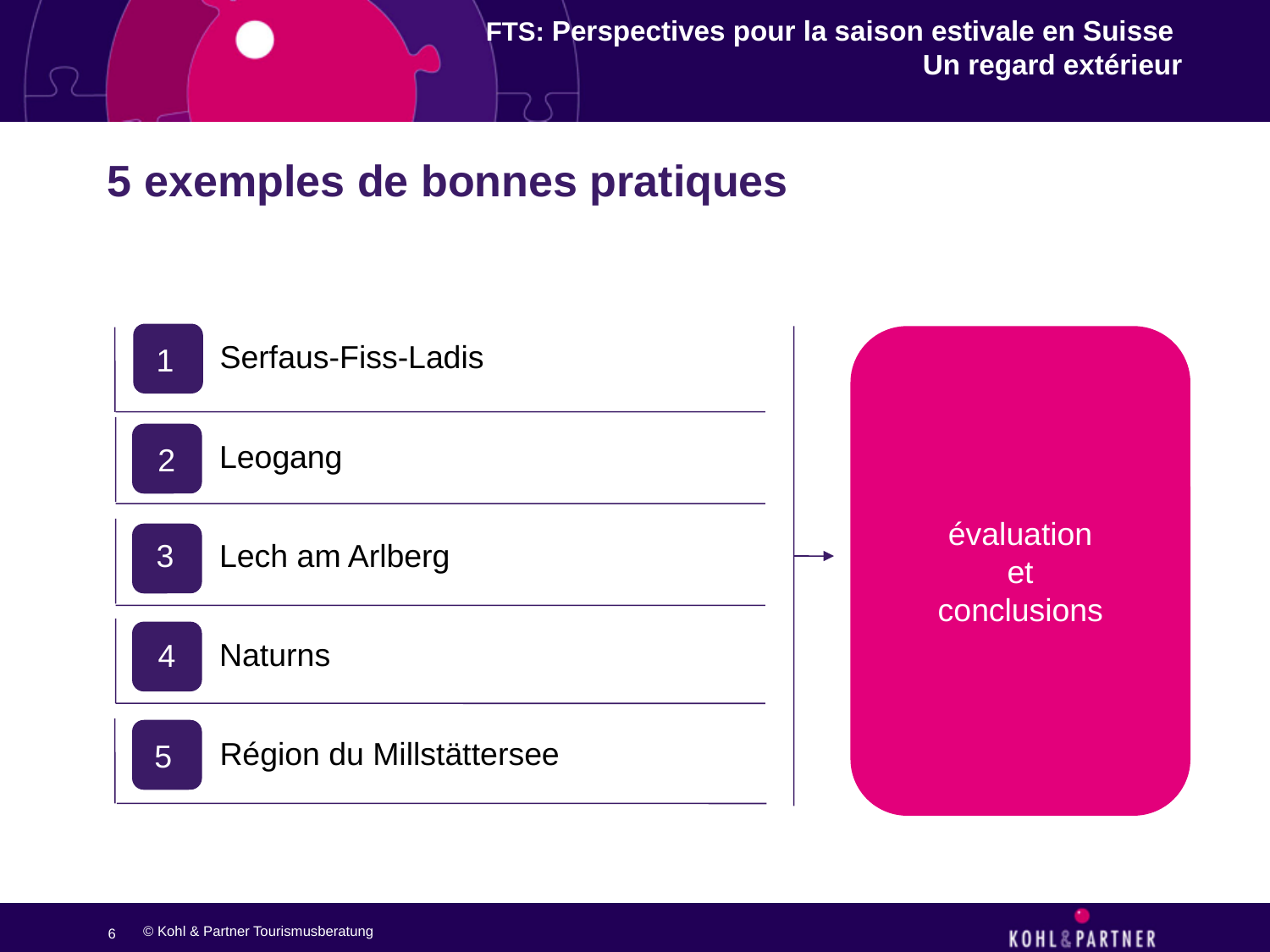

# 5 exemples de bonnes pratiques
Serfaus-Fiss-Ladis

évaluation
et
conclusions

1

Leogang

2

Lech am Arlberg

3

Naturns

4

Région du Millstättersee

5

© Kohl & Partner Tourismusberatung
6